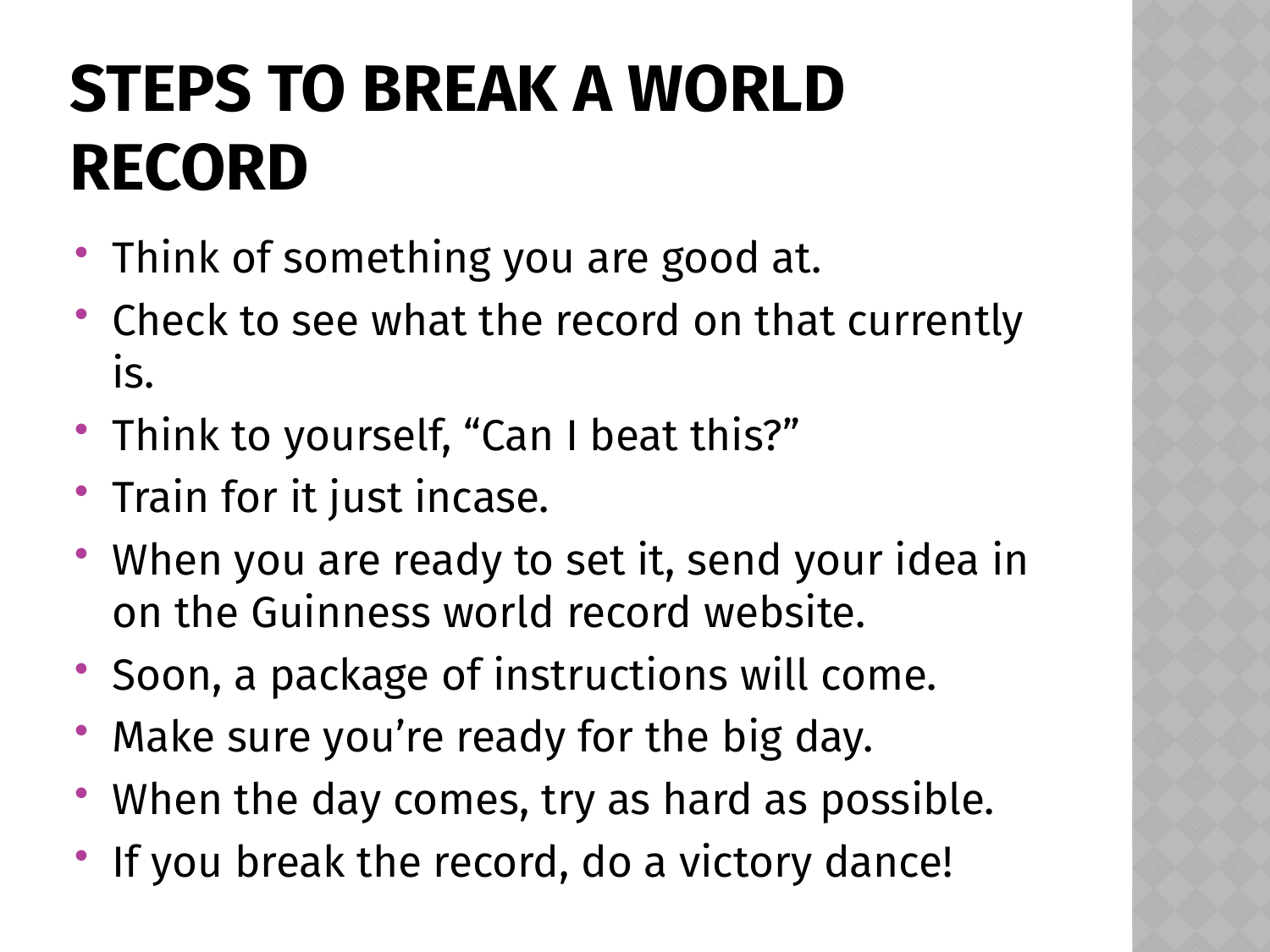

# Steps to break a world record
Think of something you are good at.
Check to see what the record on that currently is.
Think to yourself, “Can I beat this?”
Train for it just incase.
When you are ready to set it, send your idea in on the Guinness world record website.
Soon, a package of instructions will come.
Make sure you’re ready for the big day.
When the day comes, try as hard as possible.
If you break the record, do a victory dance!